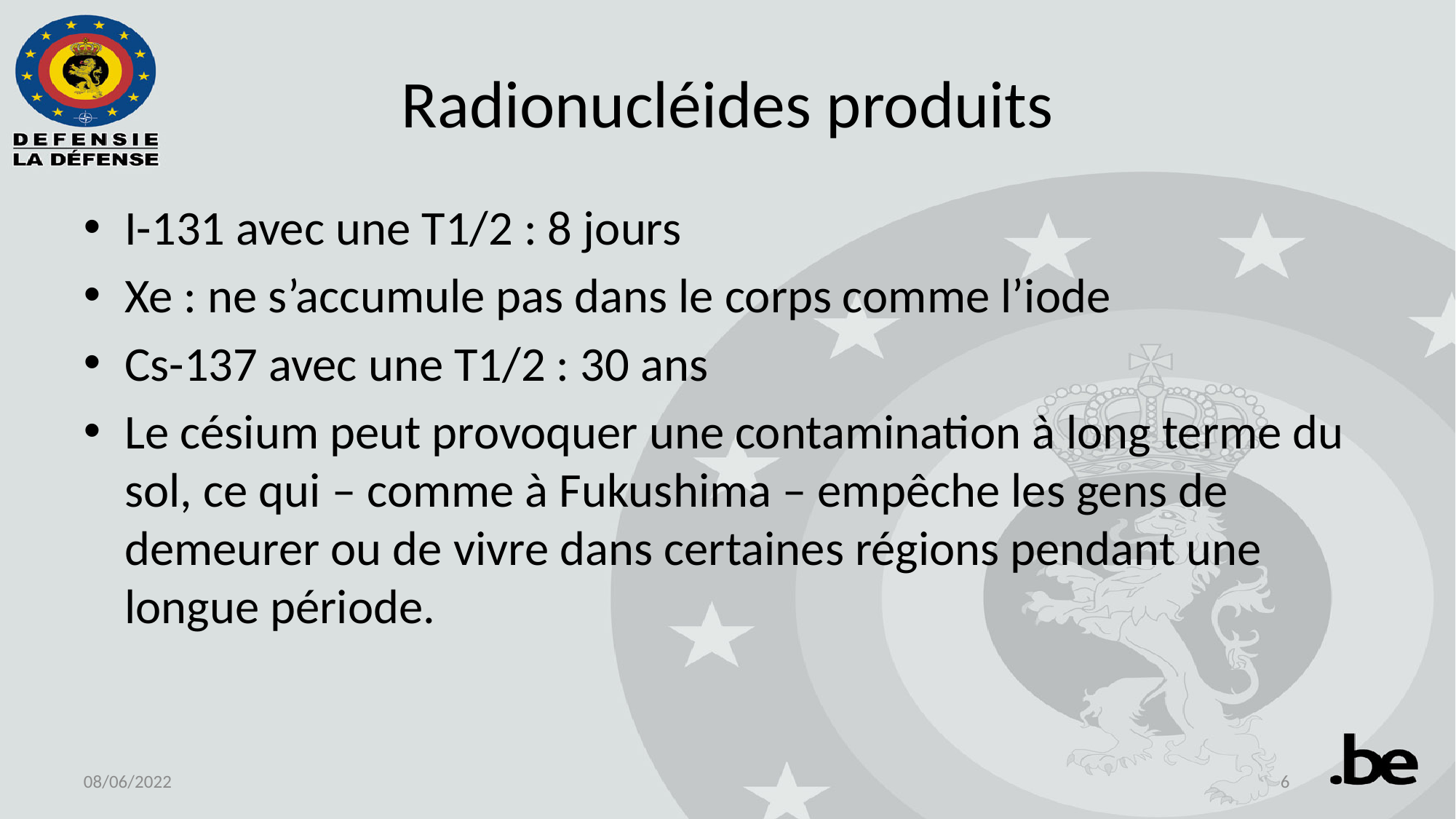

# Radionucléides produits
I-131 avec une T1/2 : 8 jours
Xe : ne s’accumule pas dans le corps comme l’iode
Cs-137 avec une T1/2 : 30 ans
Le césium peut provoquer une contamination à long terme du sol, ce qui – comme à Fukushima – empêche les gens de demeurer ou de vivre dans certaines régions pendant une longue période.
08/06/2022
6